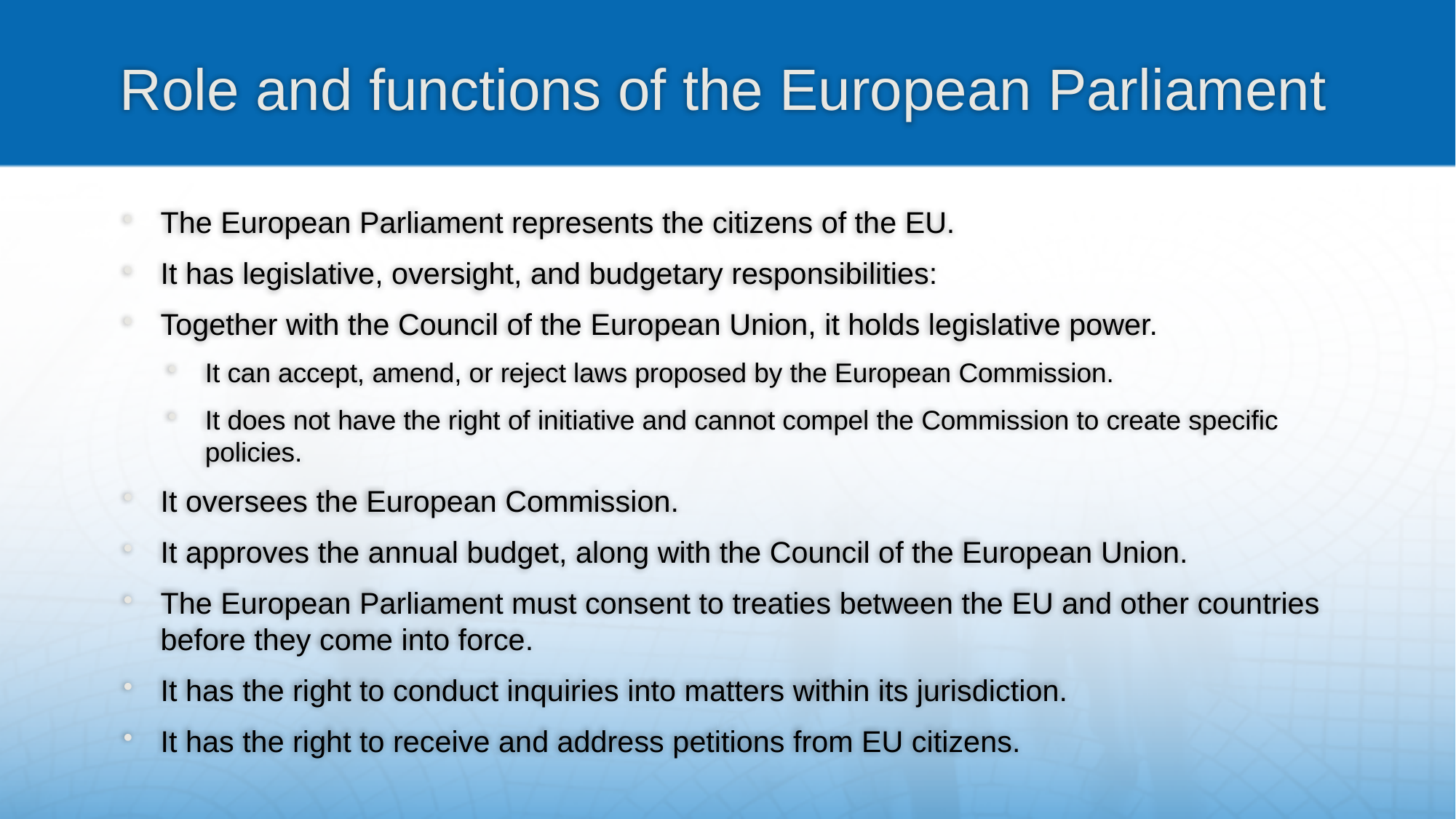

# Role and functions of the European Parliament
The European Parliament represents the citizens of the EU.
It has legislative, oversight, and budgetary responsibilities:
Together with the Council of the European Union, it holds legislative power.
It can accept, amend, or reject laws proposed by the European Commission.
It does not have the right of initiative and cannot compel the Commission to create specific policies.
It oversees the European Commission.
It approves the annual budget, along with the Council of the European Union.
The European Parliament must consent to treaties between the EU and other countries before they come into force.
It has the right to conduct inquiries into matters within its jurisdiction.
It has the right to receive and address petitions from EU citizens.